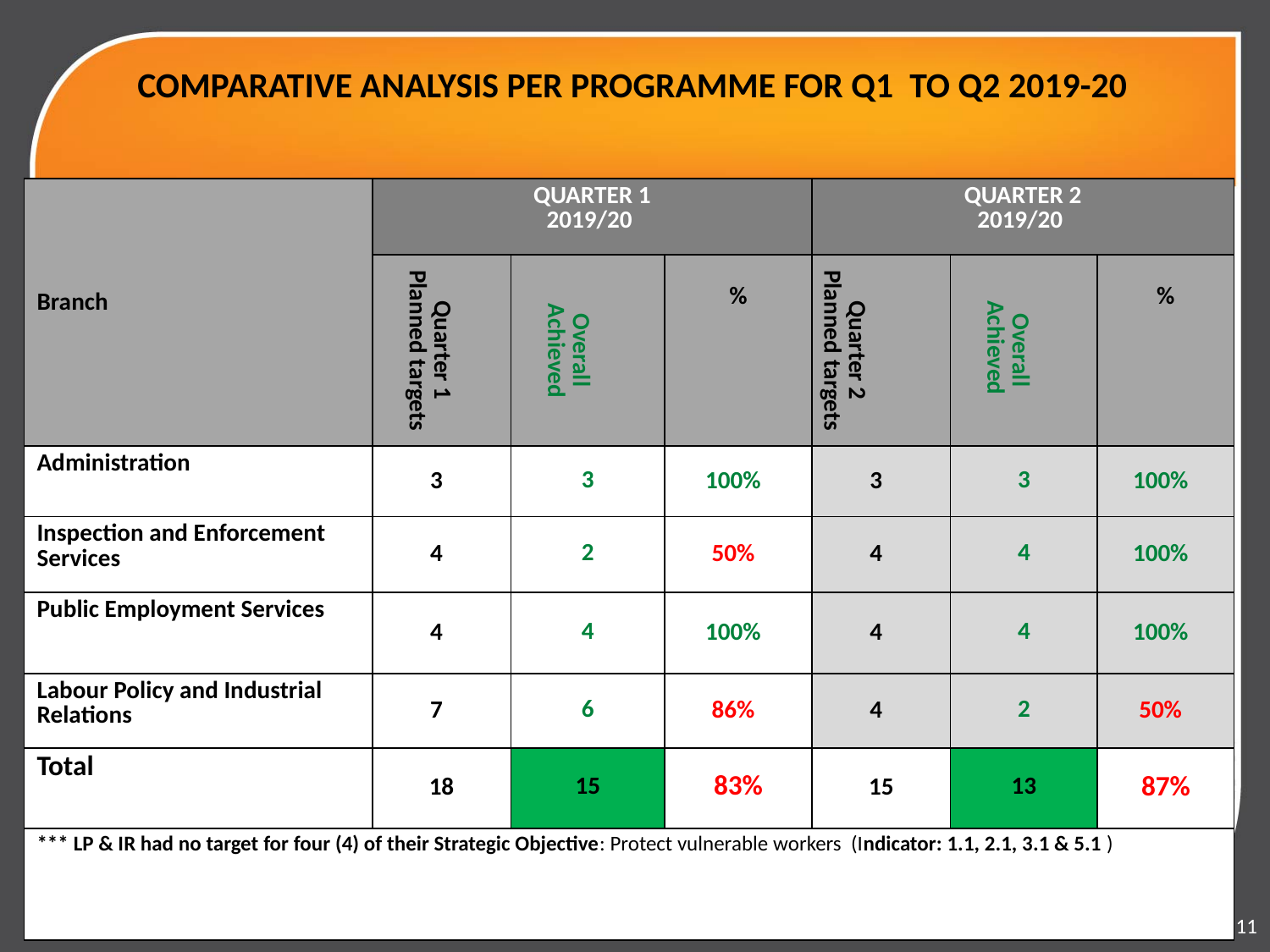

# COMPARATIVE ANALYSIS PER PROGRAMME FOR Q1  TO Q2 2019-20
| Branch | QUARTER 1 2019/20 |  |  | QUARTER 2 2019/20 |  |  |
| --- | --- | --- | --- | --- | --- | --- |
|  | Quarter 1 Planned targets | Overall Achieved | % | Quarter 2 Planned targets | Overall Achieved | % |
| Administration | 3 | 3 | 100% | 3 | 3 | 100% |
| Inspection and Enforcement Services | 4 | 2 | 50% | 4 | 4 | 100% |
| Public Employment Services | 4 | 4 | 100% | 4 | 4 | 100% |
| Labour Policy and Industrial Relations | 7 | 6 | 86% | 4 | 2 | 50% |
| Total | 18 | 15 | 83% | 15 | 13 | 87% |
| \*\*\* LP & IR had no target for four (4) of their Strategic Objective: Protect vulnerable workers (Indicator: 1.1, 2.1, 3.1 & 5.1 ) |  |  |  |  |  |  |
11